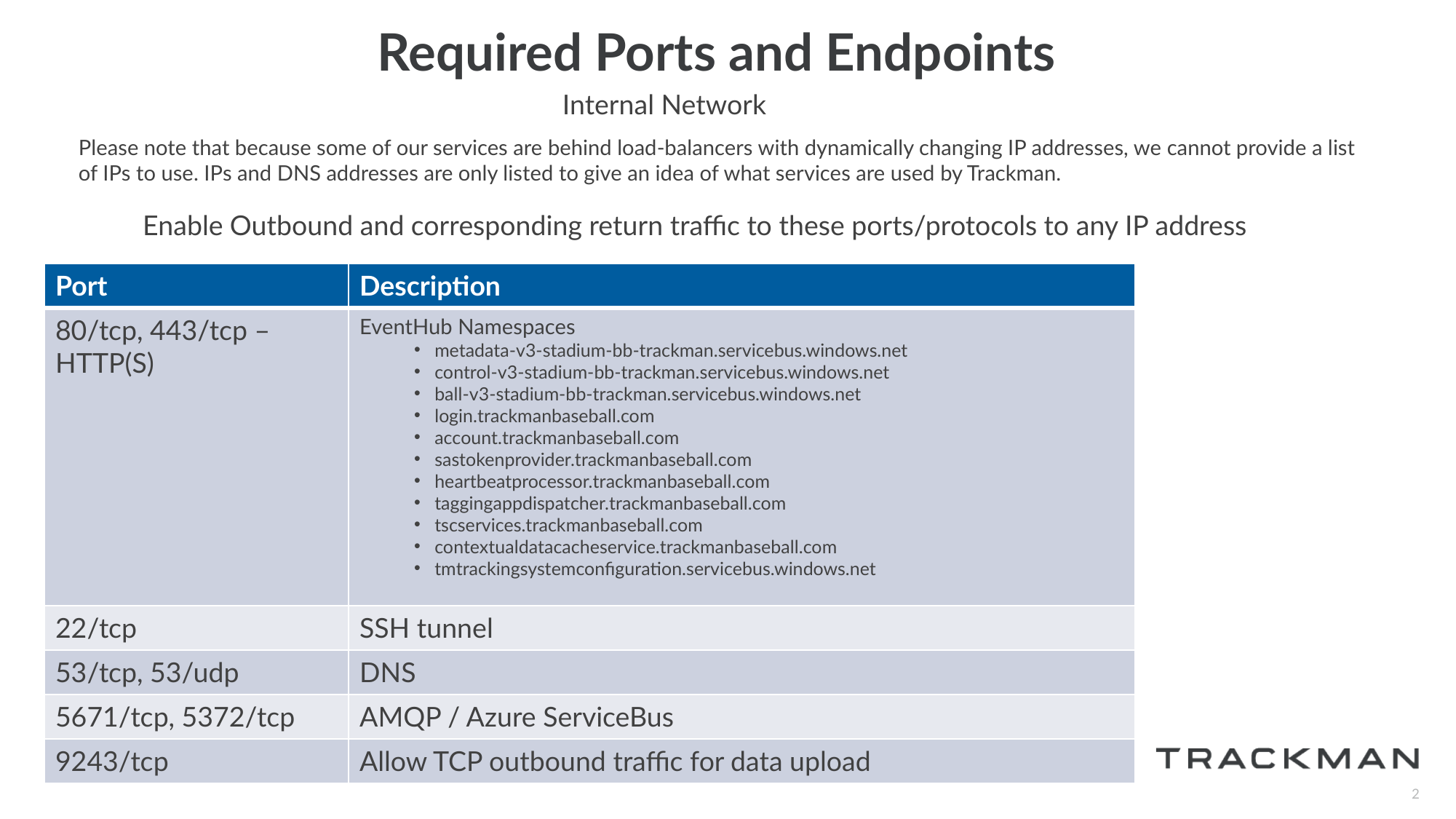

# Required Ports and Endpoints
Internal Network
Please note that because some of our services are behind load-balancers with dynamically changing IP addresses, we cannot provide a list of IPs to use. IPs and DNS addresses are only listed to give an idea of what services are used by Trackman.
Enable Outbound and corresponding return traffic to these ports/protocols to any IP address
| Port | Description |
| --- | --- |
| 80/tcp, 443/tcp – HTTP(S) | EventHub Namespaces metadata-v3-stadium-bb-trackman.servicebus.windows.net control-v3-stadium-bb-trackman.servicebus.windows.net ball-v3-stadium-bb-trackman.servicebus.windows.net login.trackmanbaseball.com account.trackmanbaseball.com sastokenprovider.trackmanbaseball.com heartbeatprocessor.trackmanbaseball.com taggingappdispatcher.trackmanbaseball.com tscservices.trackmanbaseball.com contextualdatacacheservice.trackmanbaseball.com tmtrackingsystemconfiguration.servicebus.windows.net |
| 22/tcp | SSH tunnel |
| 53/tcp, 53/udp | DNS |
| 5671/tcp, 5372/tcp | AMQP / Azure ServiceBus |
| 9243/tcp | Allow TCP outbound traffic for data upload |
2